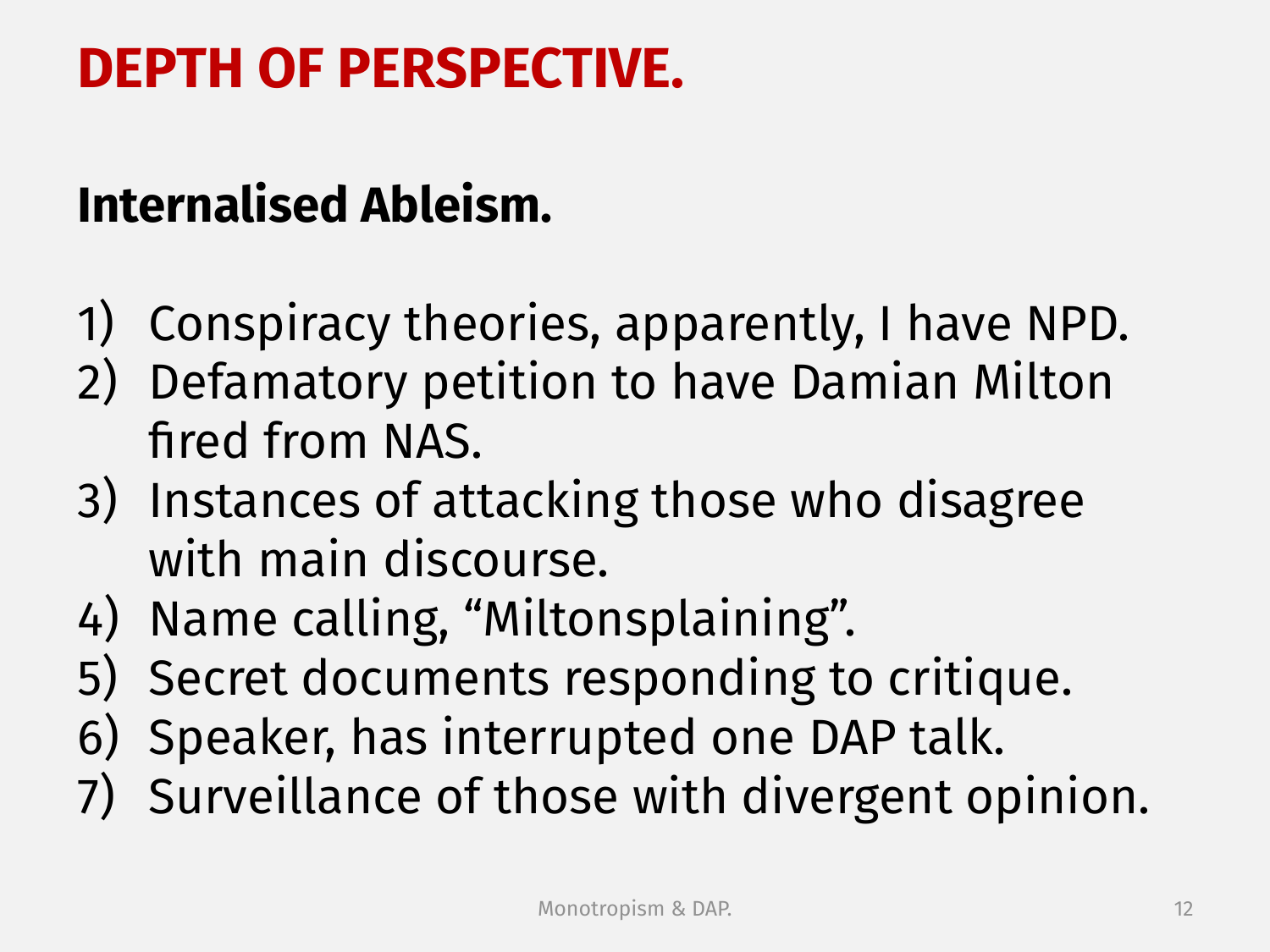

DEPTH OF PERSPECTIVE.
Internalised Ableism.

Conspiracy theories, apparently, I have NPD.
Defamatory petition to have Damian Milton fired from NAS.
Instances of attacking those who disagree with main discourse.
Name calling, “Miltonsplaining”.
Secret documents responding to critique.
Speaker, has interrupted one DAP talk.
Surveillance of those with divergent opinion.
Monotropism & DAP.
12